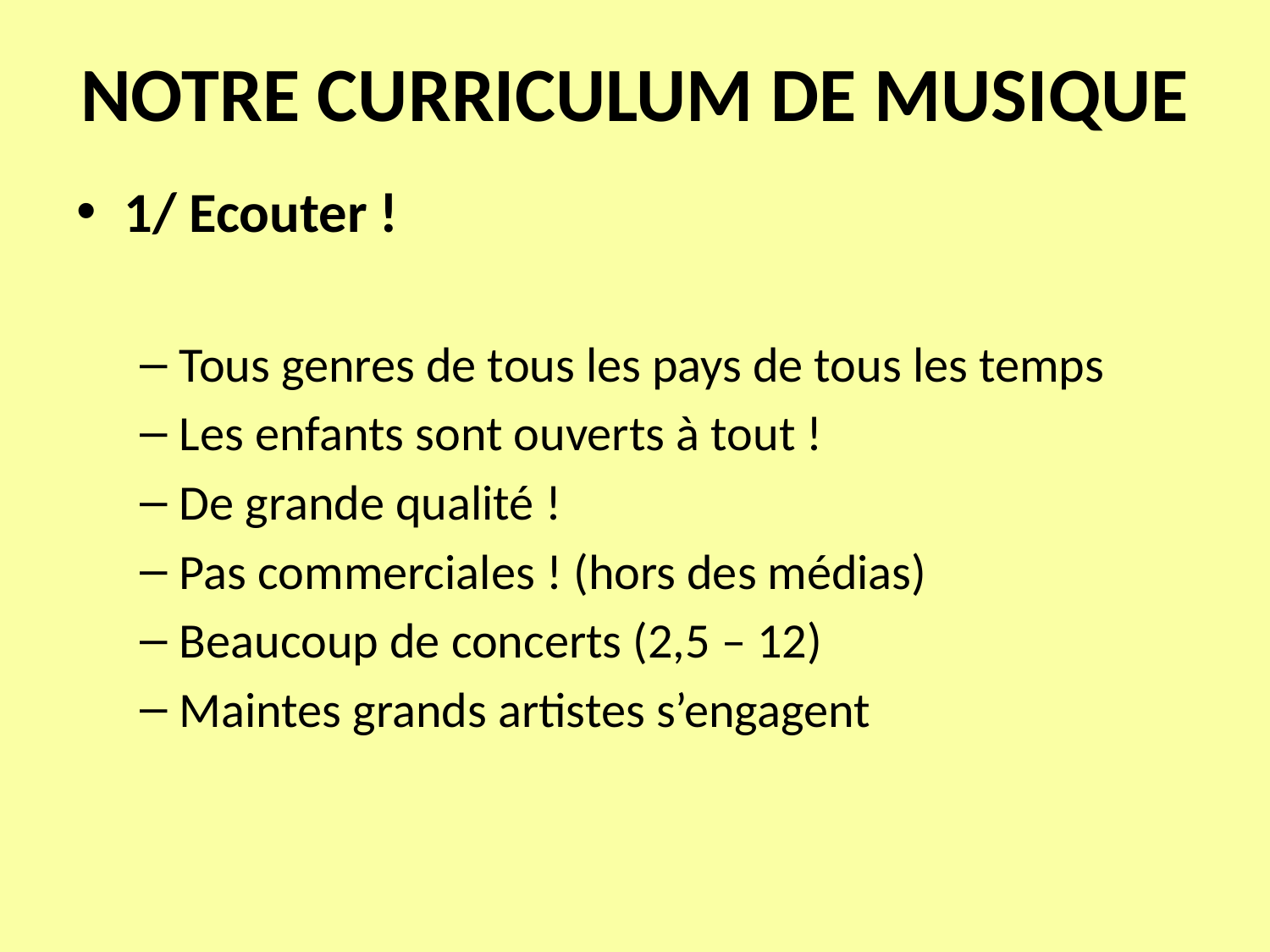

# NOTRE CURRICULUM DE MUSIQUE
1/ Ecouter !

Tous genres de tous les pays de tous les temps
Les enfants sont ouverts à tout !
De grande qualité !
Pas commerciales ! (hors des médias)
Beaucoup de concerts (2,5 – 12)
Maintes grands artistes s’engagent